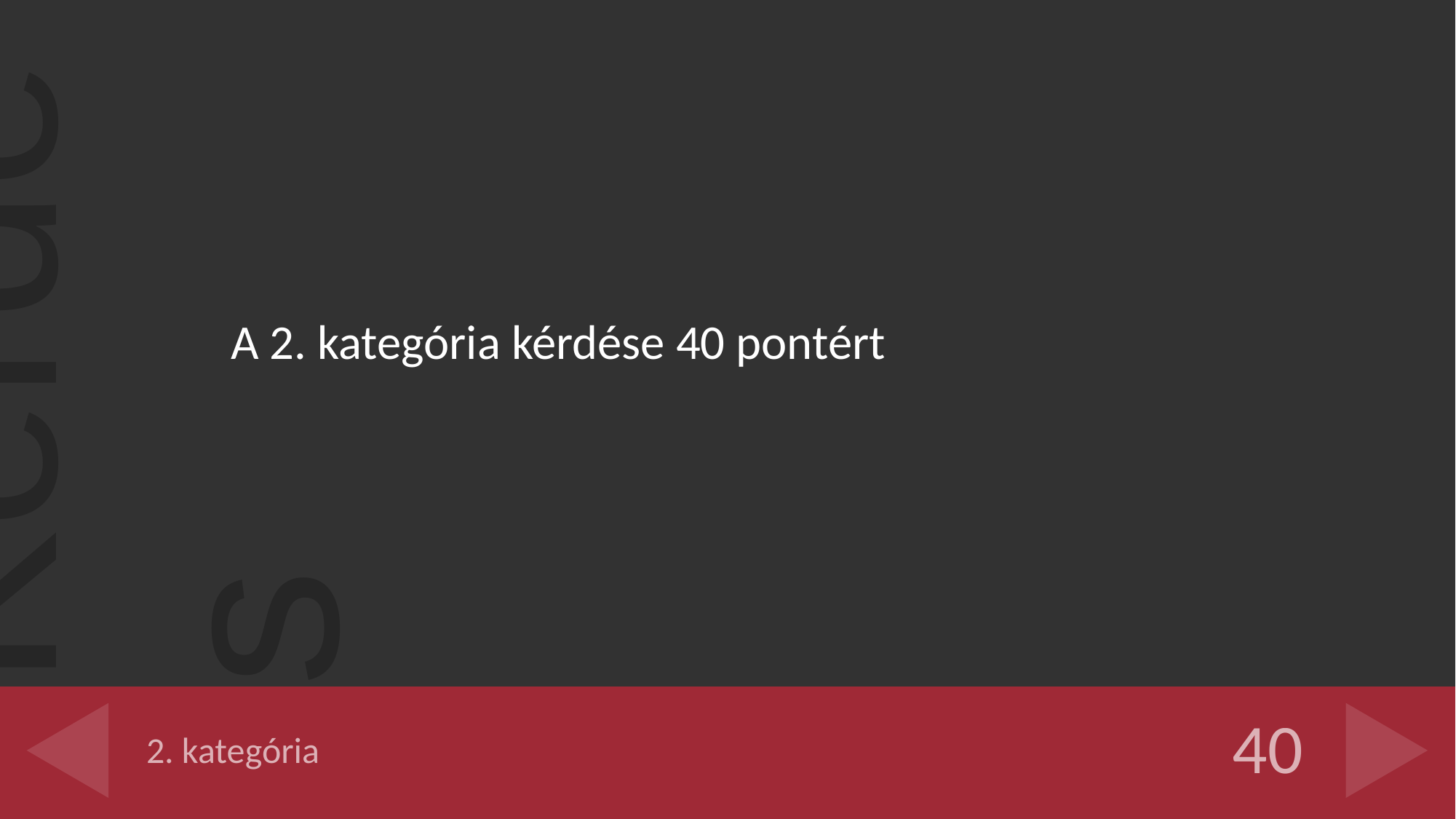

A 2. kategória kérdése 40 pontért
# 2. kategória
40